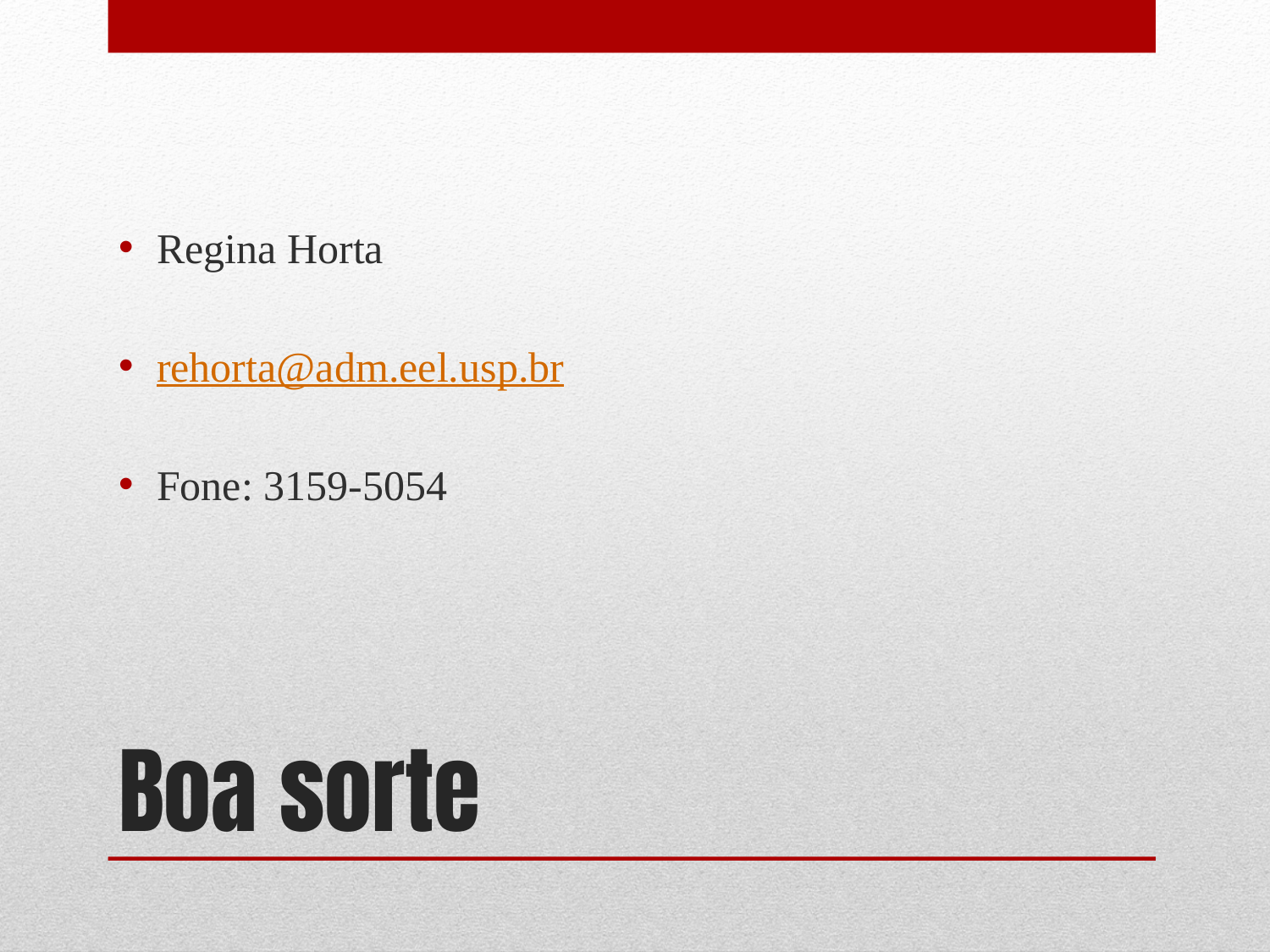

Regina Horta

rehorta@adm.eel.usp.br

Fone: 3159-5054
# Boa sorte